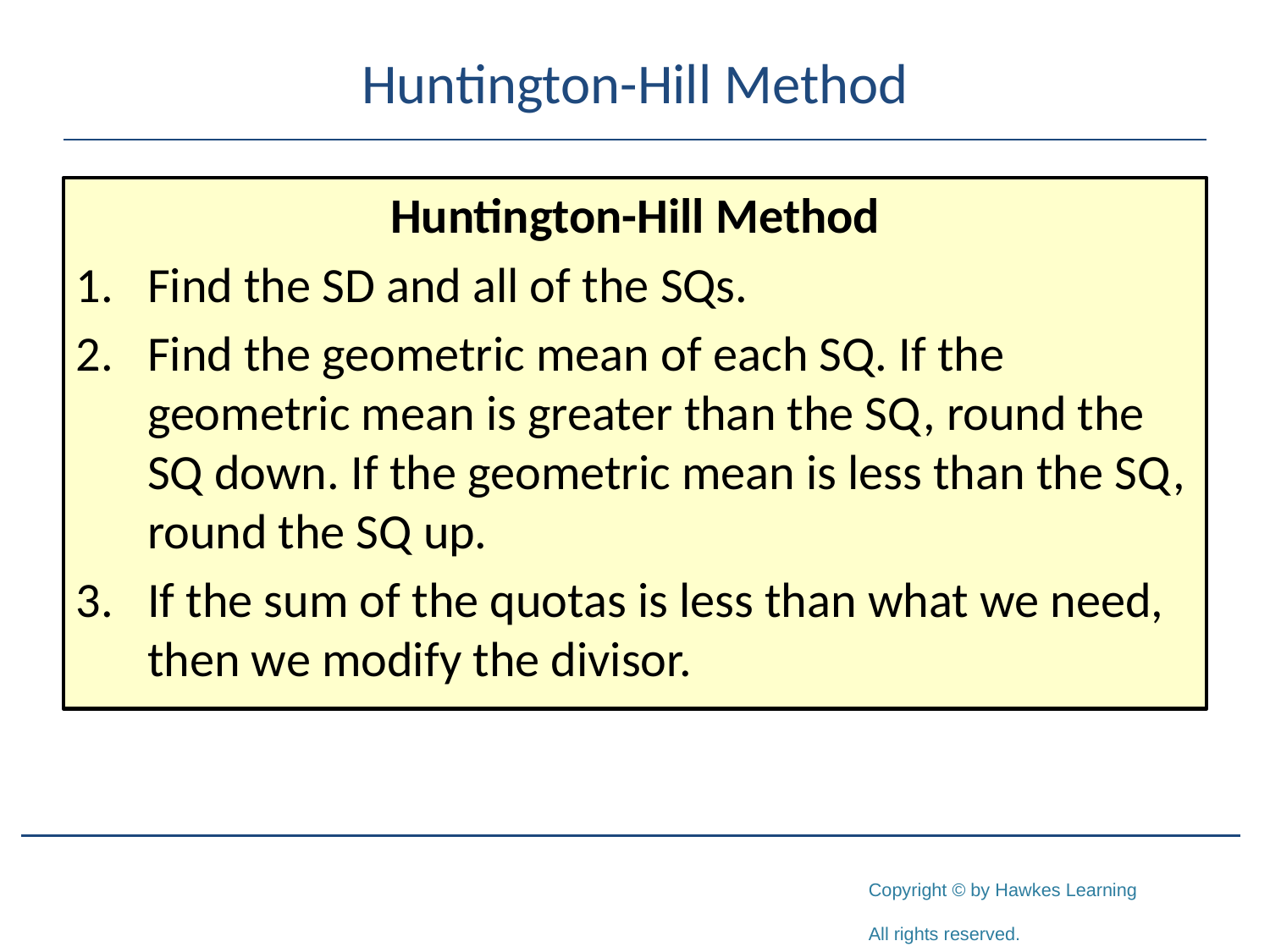

# Huntington-Hill Method
Huntington-Hill Method
Find the SD and all of the SQs.
Find the geometric mean of each SQ. If the geometric mean is greater than the SQ, round the SQ down. If the geometric mean is less than the SQ, round the SQ up.
If the sum of the quotas is less than what we need, then we modify the divisor.